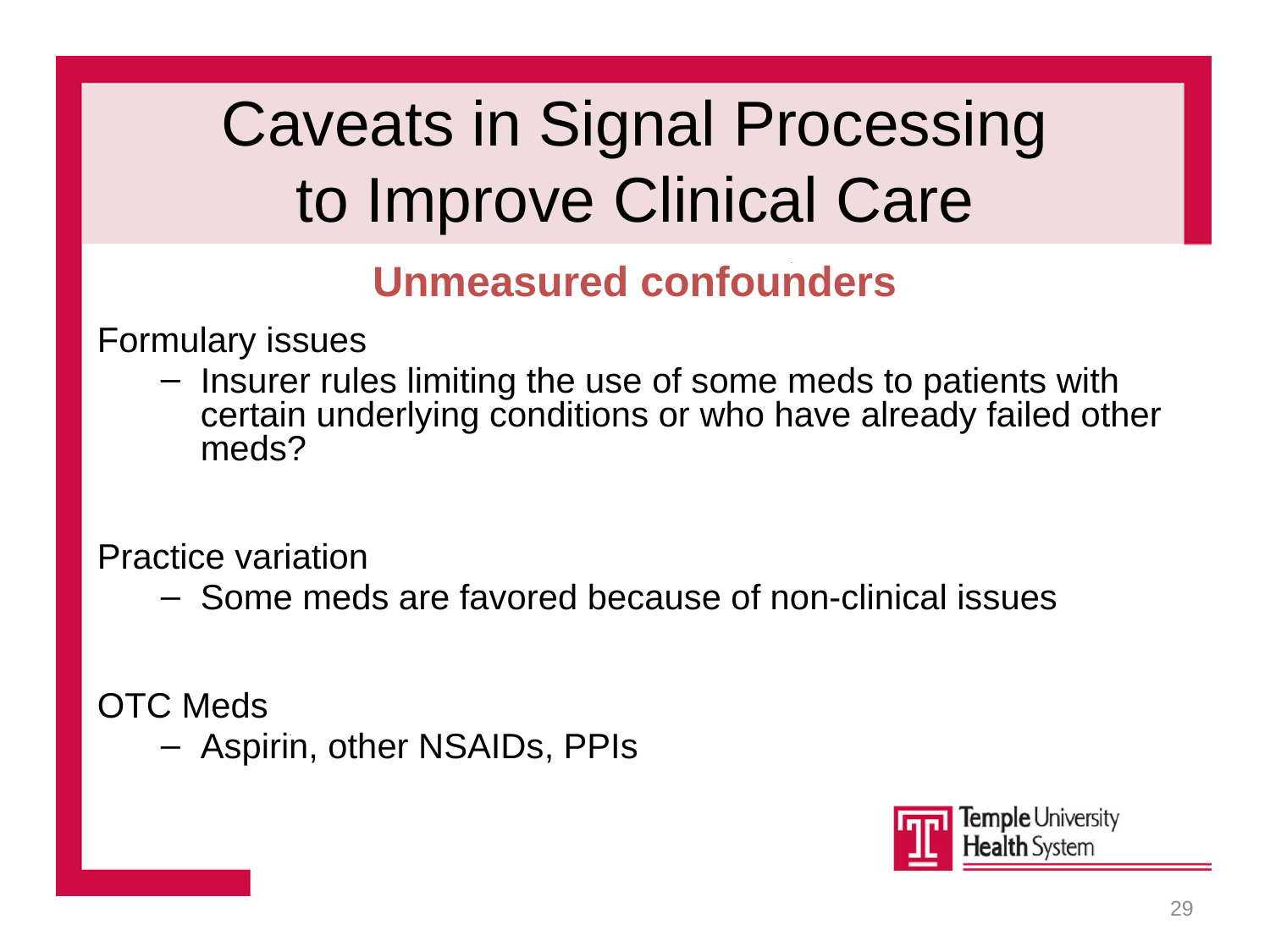

# Caveats in Signal Processing to Improve Clinical Care
Unmeasured confounders
Formulary issues
Insurer rules limiting the use of some meds to patients with certain underlying conditions or who have already failed other meds?

Practice variation
Some meds are favored because of non-clinical issues

OTC Meds
Aspirin, other NSAIDs, PPIs
29